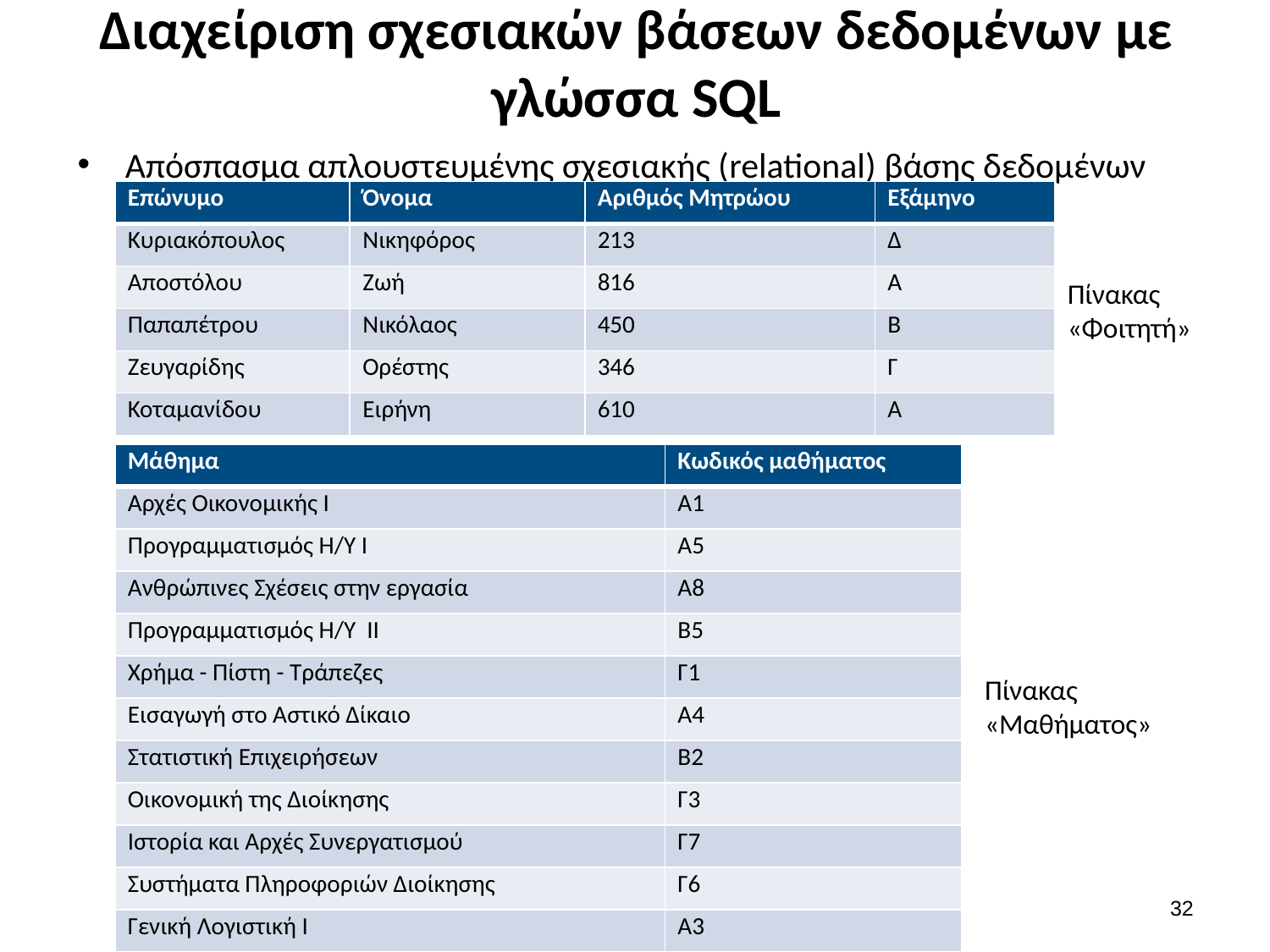

# Διαχείριση σχεσιακών βάσεων δεδομένων με γλώσσα SQL
Απόσπασμα απλουστευμένης σχεσιακής (relational) βάσης δεδομένων
| Επώνυμο | Όνομα | Αριθμός Μητρώου | Εξάμηνο |
| --- | --- | --- | --- |
| Κυριακόπουλος | Νικηφόρος | 213 | Δ |
| Αποστόλου | Ζωή | 816 | Α |
| Παπαπέτρου | Νικόλαος | 450 | Β |
| Ζευγαρίδης | Ορέστης | 346 | Γ |
| Κοταμανίδου | Ειρήνη | 610 | Α |
Πίνακας «Φοιτητή»
| Μάθημα | Κωδικός μαθήματος |
| --- | --- |
| Αρχές Οικονομικής Ι | Α1 |
| Προγραμματισμός Η/Υ Ι | Α5 |
| Ανθρώπινες Σχέσεις στην εργασία | Α8 |
| Προγραμματισμός Η/Υ ΙΙ | Β5 |
| Χρήμα - Πίστη - Τράπεζες | Γ1 |
| Εισαγωγή στο Αστικό Δίκαιο | Α4 |
| Στατιστική Επιχειρήσεων | Β2 |
| Οικονομική της Διοίκησης | Γ3 |
| Ιστορία και Αρχές Συνεργατισμού | Γ7 |
| Συστήματα Πληροφοριών Διοίκησης | Γ6 |
| Γενική Λογιστική Ι | Α3 |
Πίνακας «Μαθήματος»
32